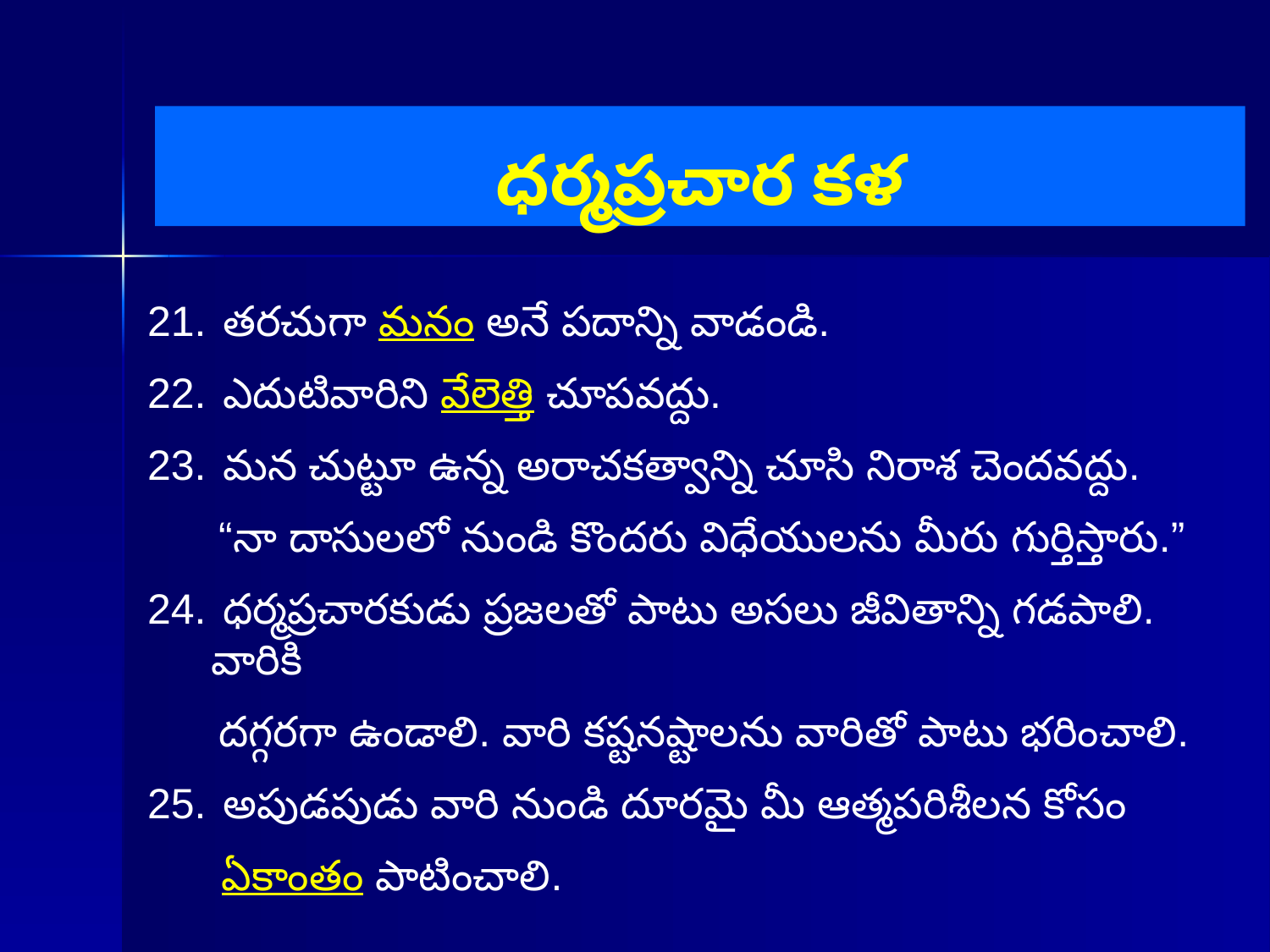

# ధర్మప్రచార కళ
 తరచుగా మనం అనే పదాన్ని వాడండి.
 ఎదుటివారిని వేలెత్తి చూపవద్దు.
 మన చుట్టూ ఉన్న అరాచకత్వాన్ని చూసి నిరాశ చెందవద్దు.
      “నా దాసులలో నుండి కొందరు విధేయులను మీరు గుర్తిస్తారు.”
 ధర్మప్రచారకుడు ప్రజలతో పాటు అసలు జీవితాన్ని గడపాలి. వారికి
      దగ్గరగా ఉండాలి. వారి కష్టనష్టాలను వారితో పాటు భరించాలి.
 అపుడపుడు వారి నుండి దూరమై మీ ఆత్మపరిశీలన కోసం
       ఏకాంతం పాటించాలి.